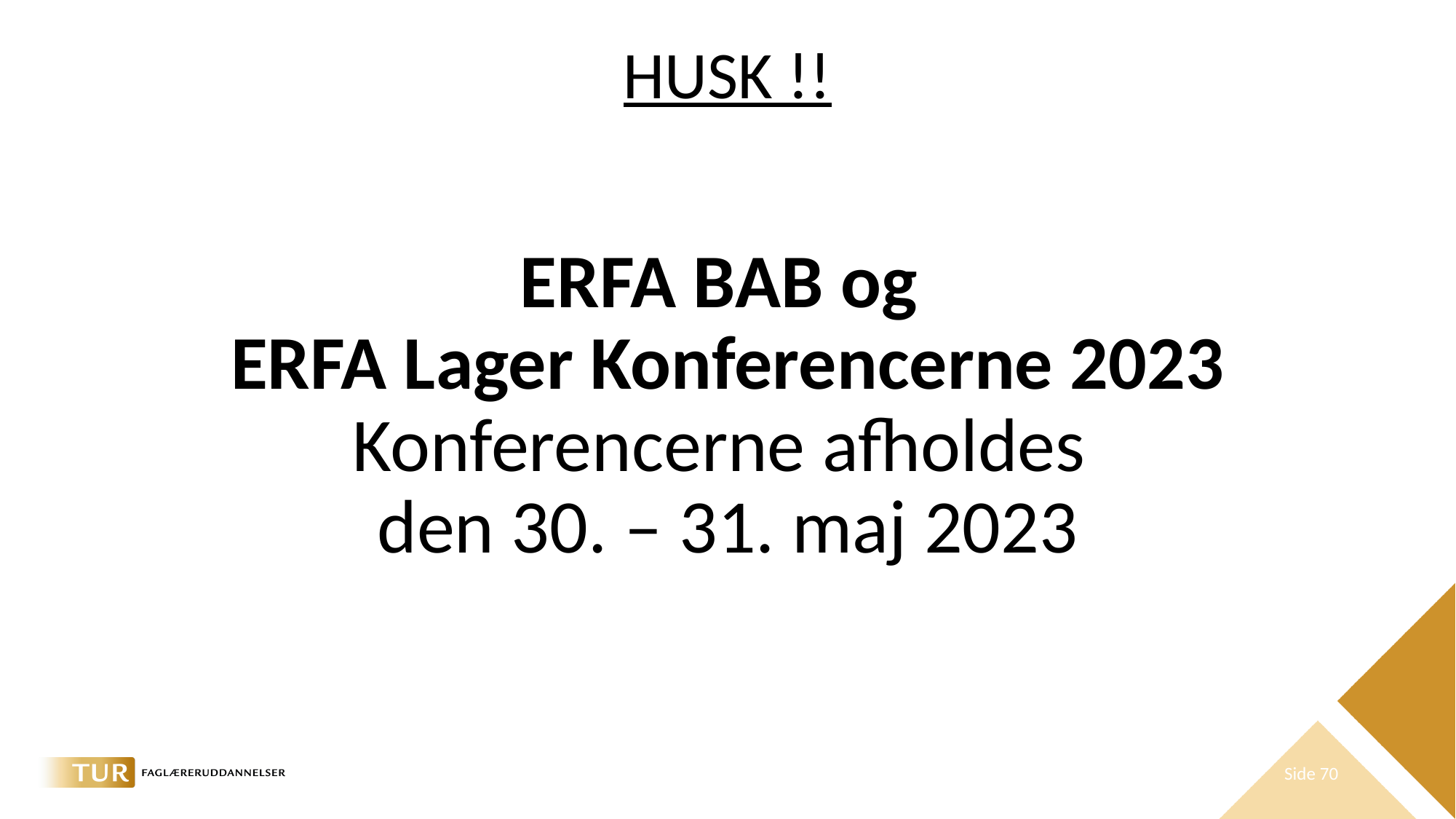

# HUSK !!
ERFA BAB og
ERFA Lager Konferencerne 2023
Konferencerne afholdes
den 30. – 31. maj 2023